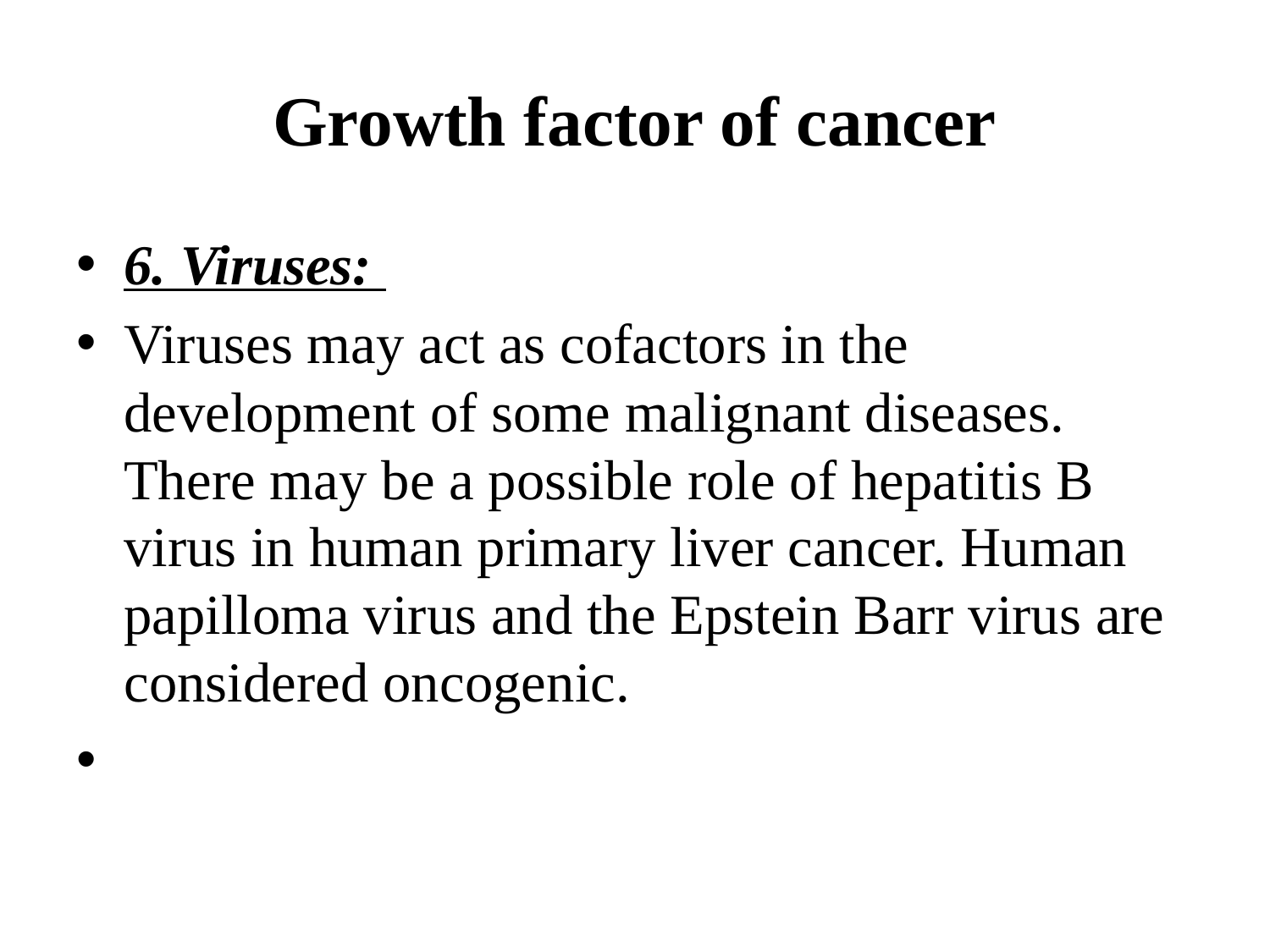

# Growth factor of cancer
6. Viruses:
Viruses may act as cofactors in the development of some malignant diseases.  There may be a possible role of hepatitis B virus in human primary liver cancer. Human papilloma virus and the Epstein Barr virus are considered oncogenic.